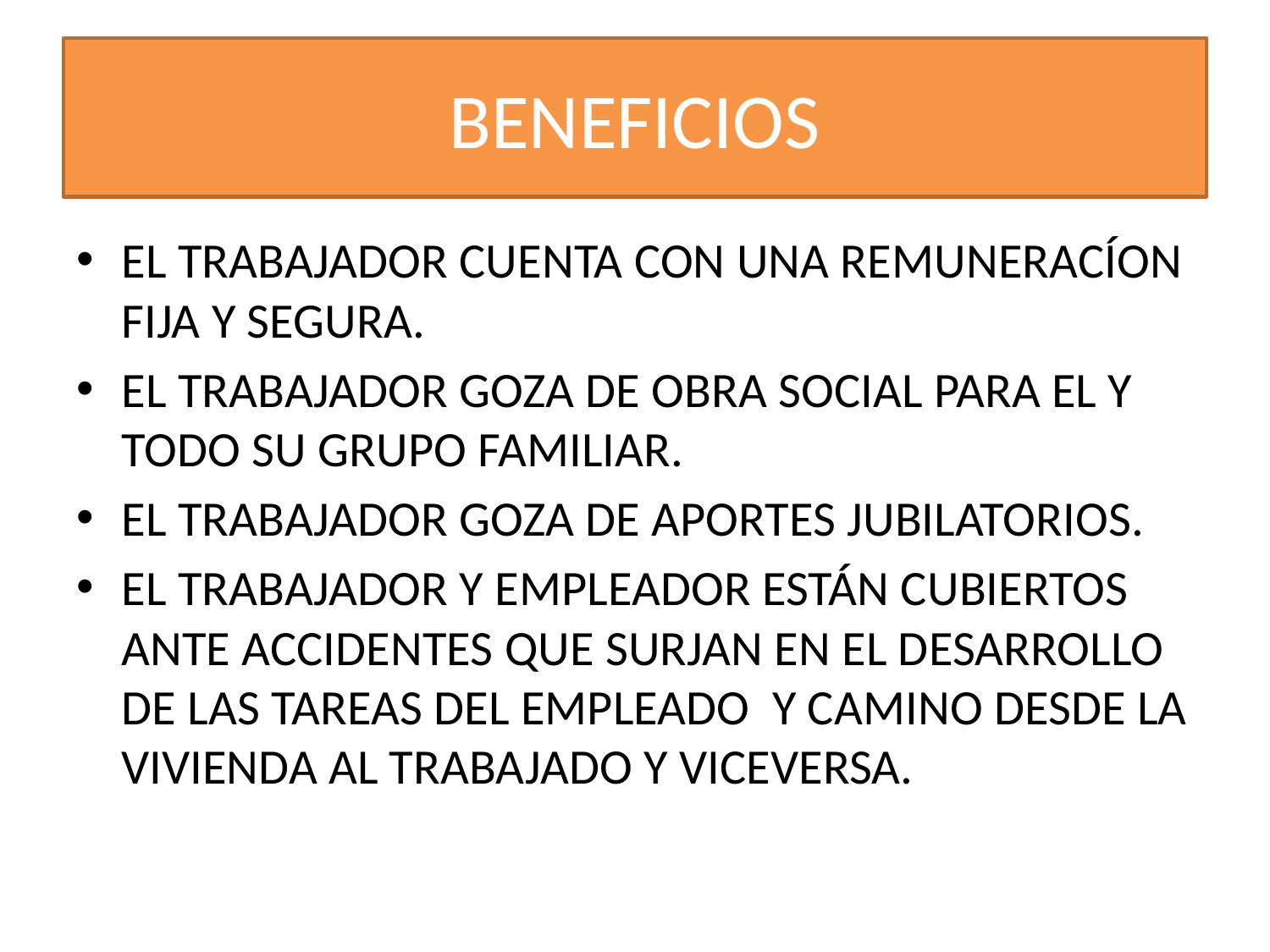

# BENEFICIOS
EL TRABAJADOR CUENTA CON UNA REMUNERACÍON FIJA Y SEGURA.
EL TRABAJADOR GOZA DE OBRA SOCIAL PARA EL Y TODO SU GRUPO FAMILIAR.
EL TRABAJADOR GOZA DE APORTES JUBILATORIOS.
EL TRABAJADOR Y EMPLEADOR ESTÁN CUBIERTOS ANTE ACCIDENTES QUE SURJAN EN EL DESARROLLO DE LAS TAREAS DEL EMPLEADO  Y CAMINO DESDE LA VIVIENDA AL TRABAJADO Y VICEVERSA.